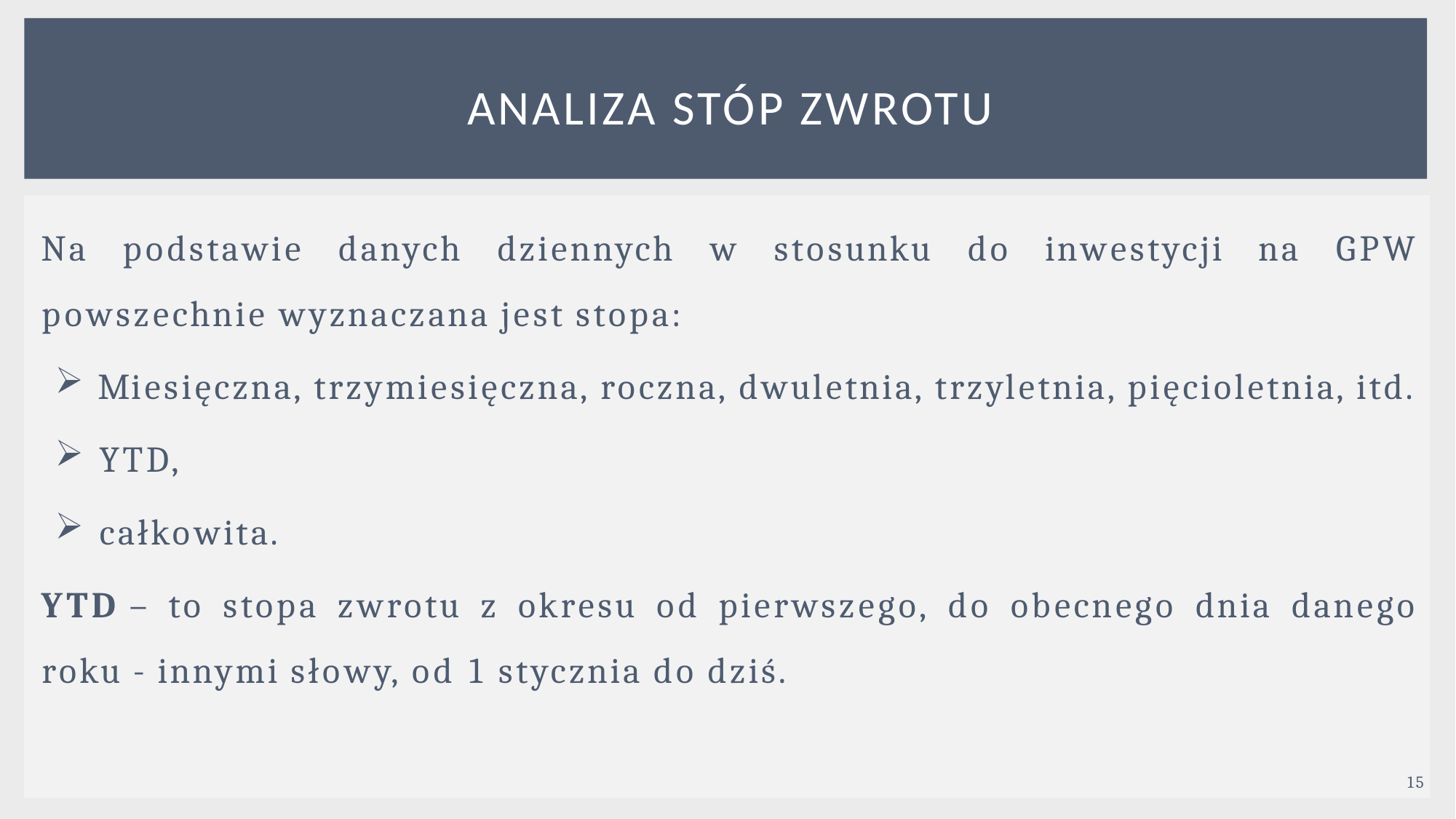

# Analiza STÓP ZWROTU
Na podstawie danych dziennych w stosunku do inwestycji na GPW powszechnie wyznaczana jest stopa:
Miesięczna, trzymiesięczna, roczna, dwuletnia, trzyletnia, pięcioletnia, itd.
YTD,
całkowita.
YTD – to stopa zwrotu z okresu od pierwszego, do obecnego dnia danego roku - innymi słowy, od 1 stycznia do dziś.

15